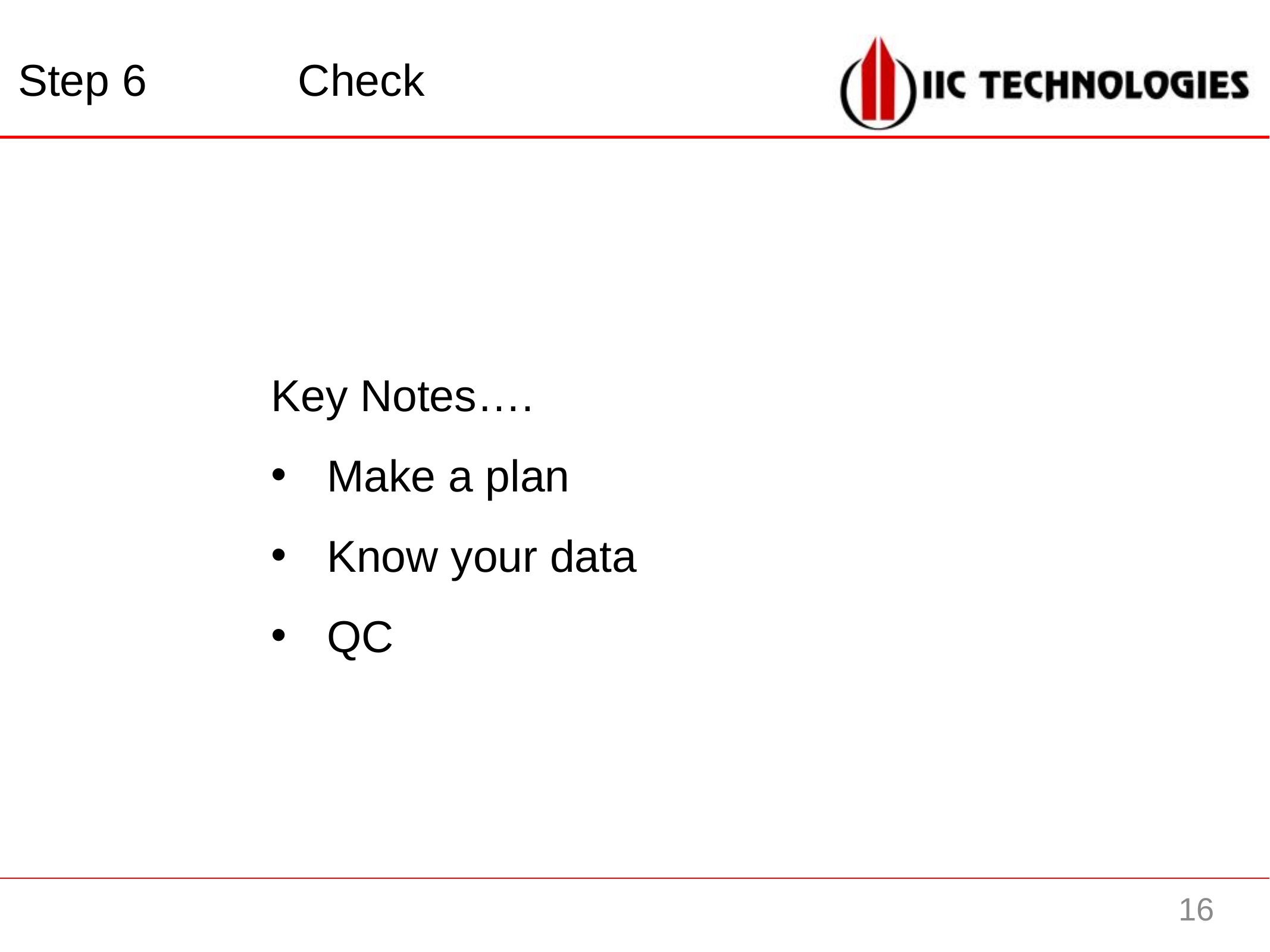

Step 6		 Check
Key Notes….
Make a plan
Know your data
QC

16